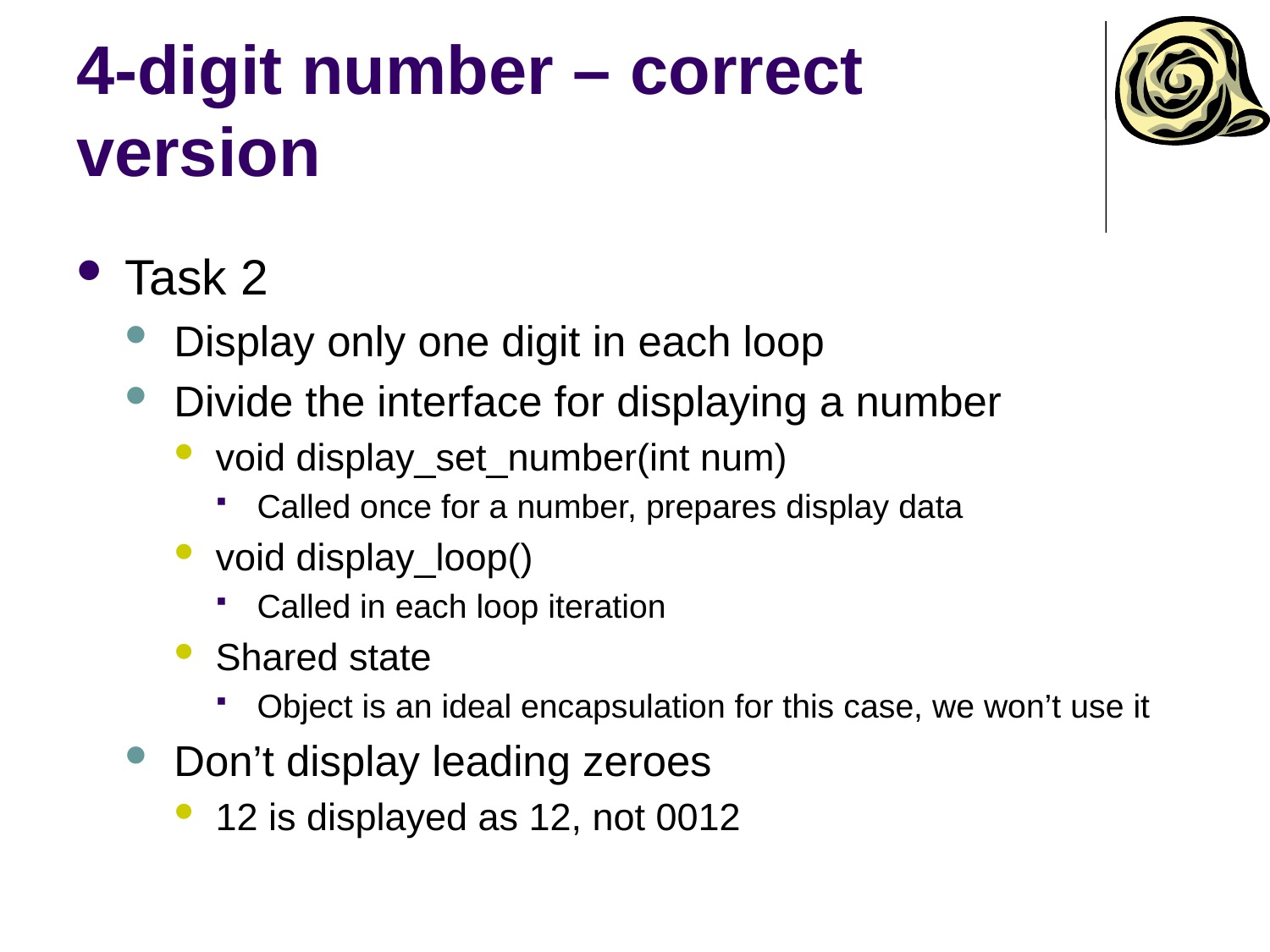

# 4-digit number – correct version
Task 2
Display only one digit in each loop
Divide the interface for displaying a number
void display_set_number(int num)
Called once for a number, prepares display data
void display_loop()
Called in each loop iteration
Shared state
Object is an ideal encapsulation for this case, we won’t use it
Don’t display leading zeroes
12 is displayed as 12, not 0012